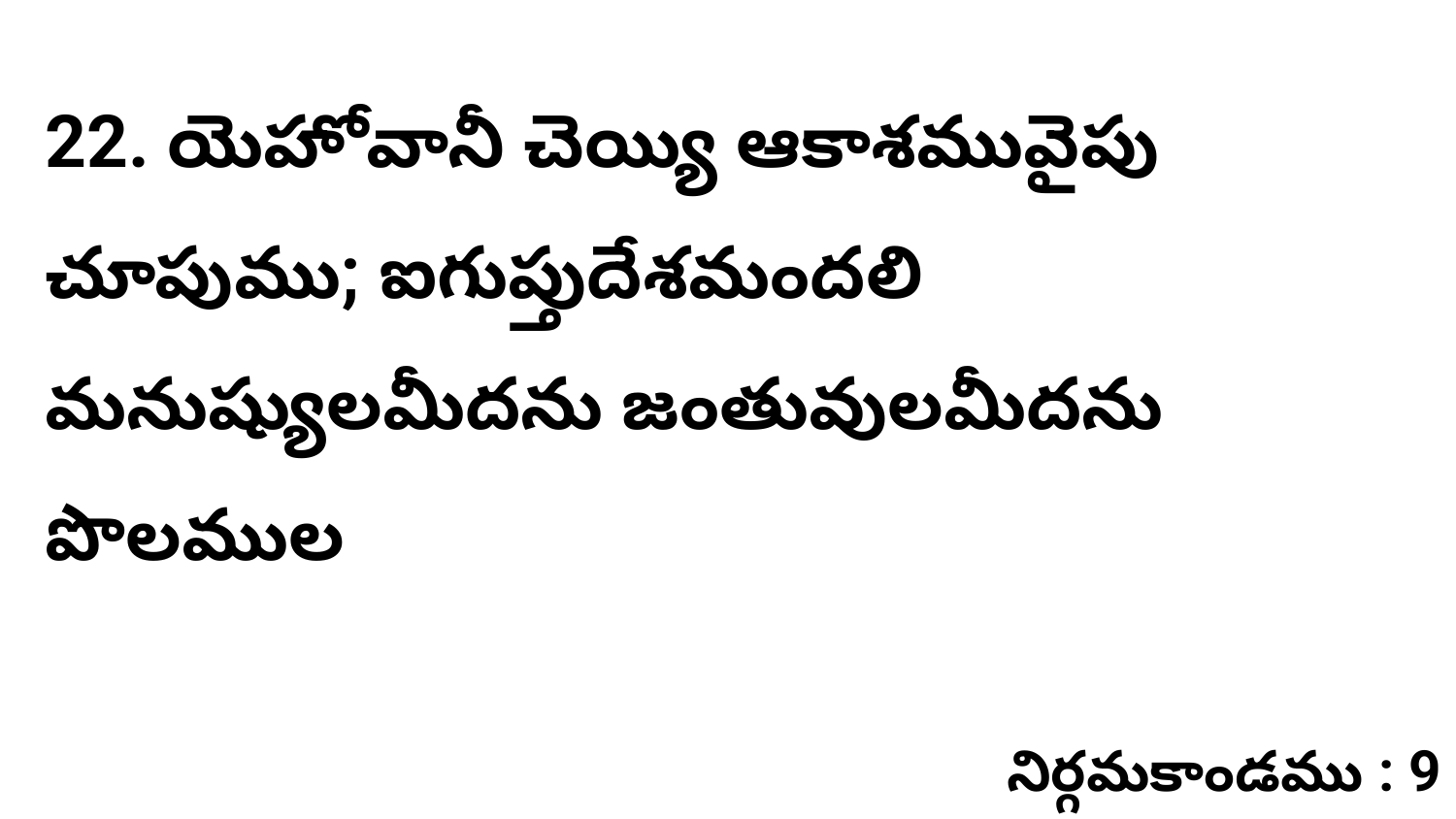

22. యెహోవానీ చెయ్యి ఆకాశమువైపు చూపుము; ఐగుప్తుదేశమందలి మనుష్యులమీదను జంతువులమీదను పొలముల
నిర్గమకాండము : 9